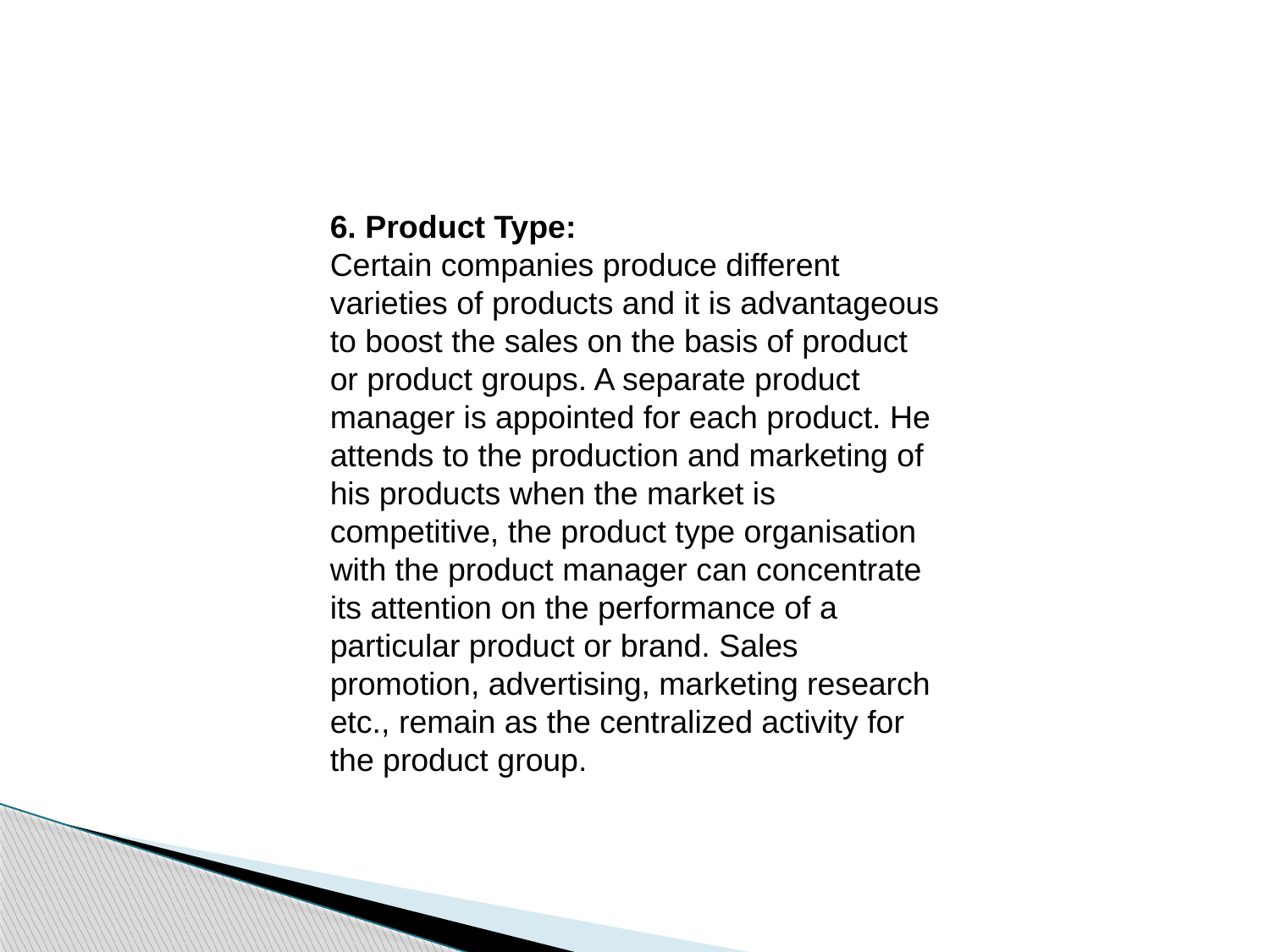

6. Product Type:
Certain companies produce different varieties of products and it is advantageous to boost the sales on the basis of product or product groups. A separate product manager is appointed for each product. He attends to the production and marketing of his products when the market is competitive, the product type organisation with the product manager can concentrate its attention on the performance of a particular product or brand. Sales promotion, advertising, marketing research etc., remain as the centralized activity for the product group.